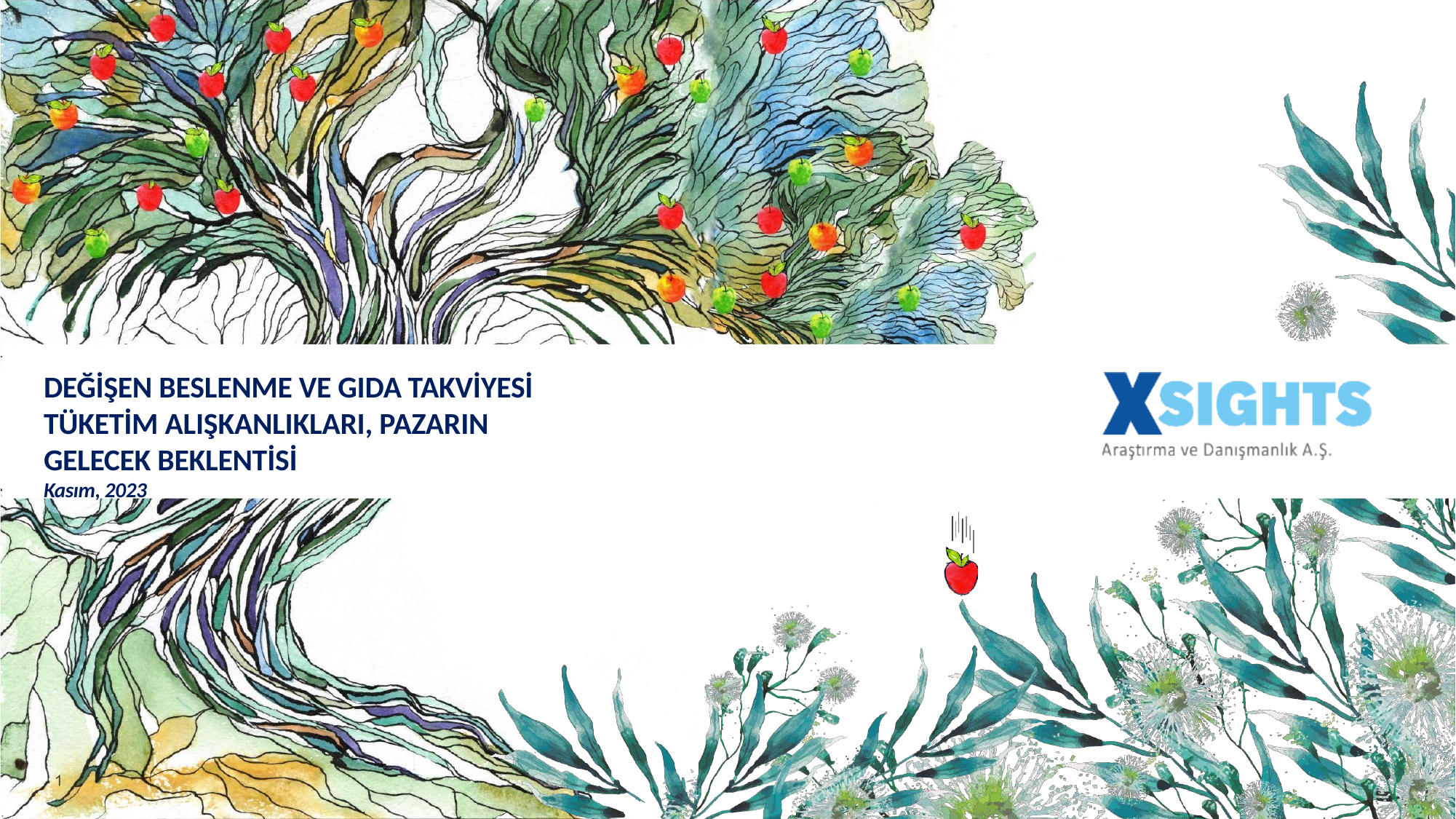

# DEĞİŞEN BESLENME VE GIDA TAKVİYESİ TÜKETİM ALIŞKANLIKLARI, PAZARIN GELECEK BEKLENTİSİ Kasım, 2023